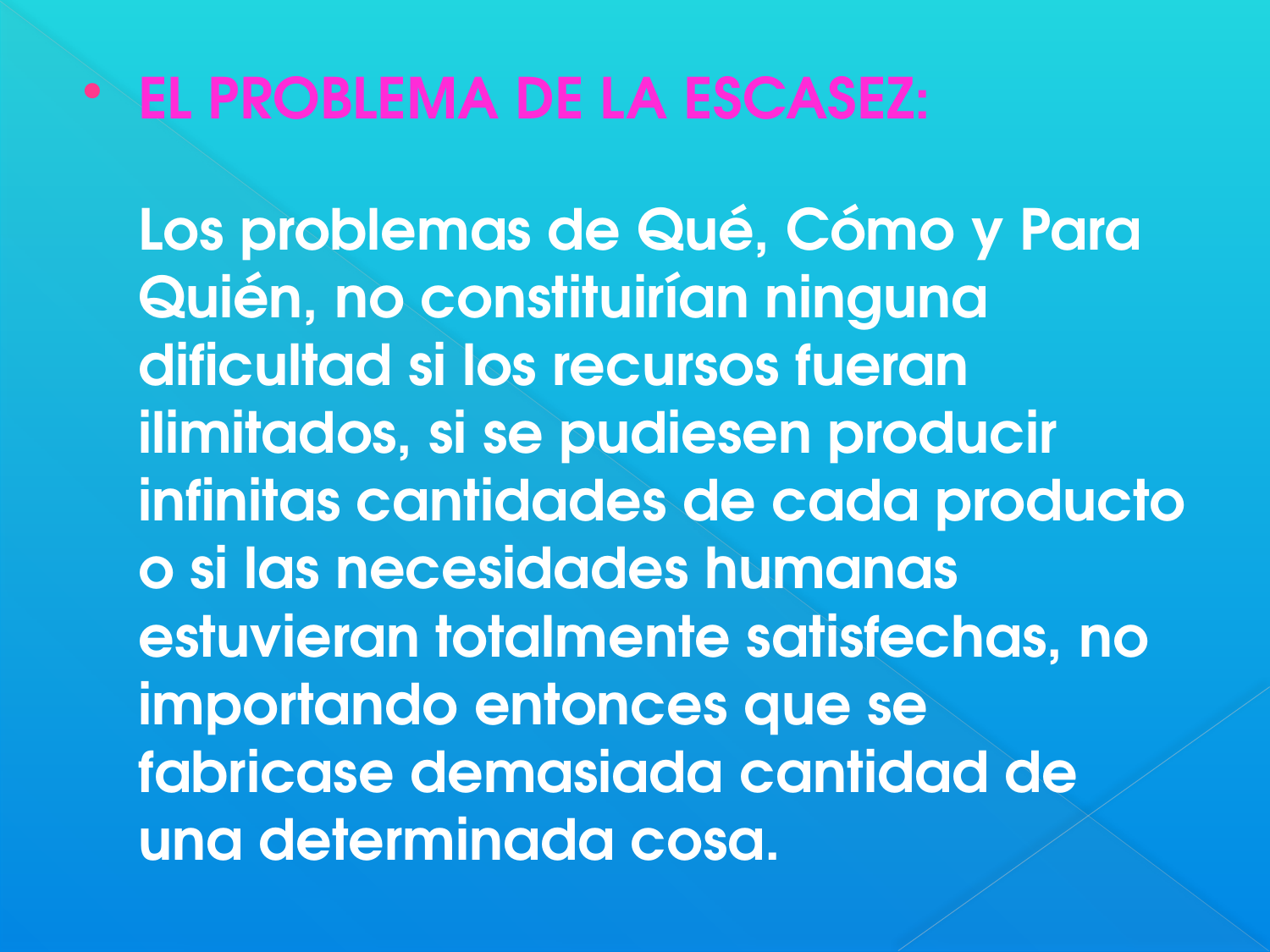

EL PROBLEMA DE LA ESCASEZ:
Los problemas de Qué, Cómo y Para Quién, no constituirían ninguna dificultad si los recursos fueran ilimitados, si se pudiesen producir infinitas cantidades de cada producto o si las necesidades humanas estuvieran totalmente satisfechas, no importando entonces que se fabricase demasiada cantidad de una determinada cosa.